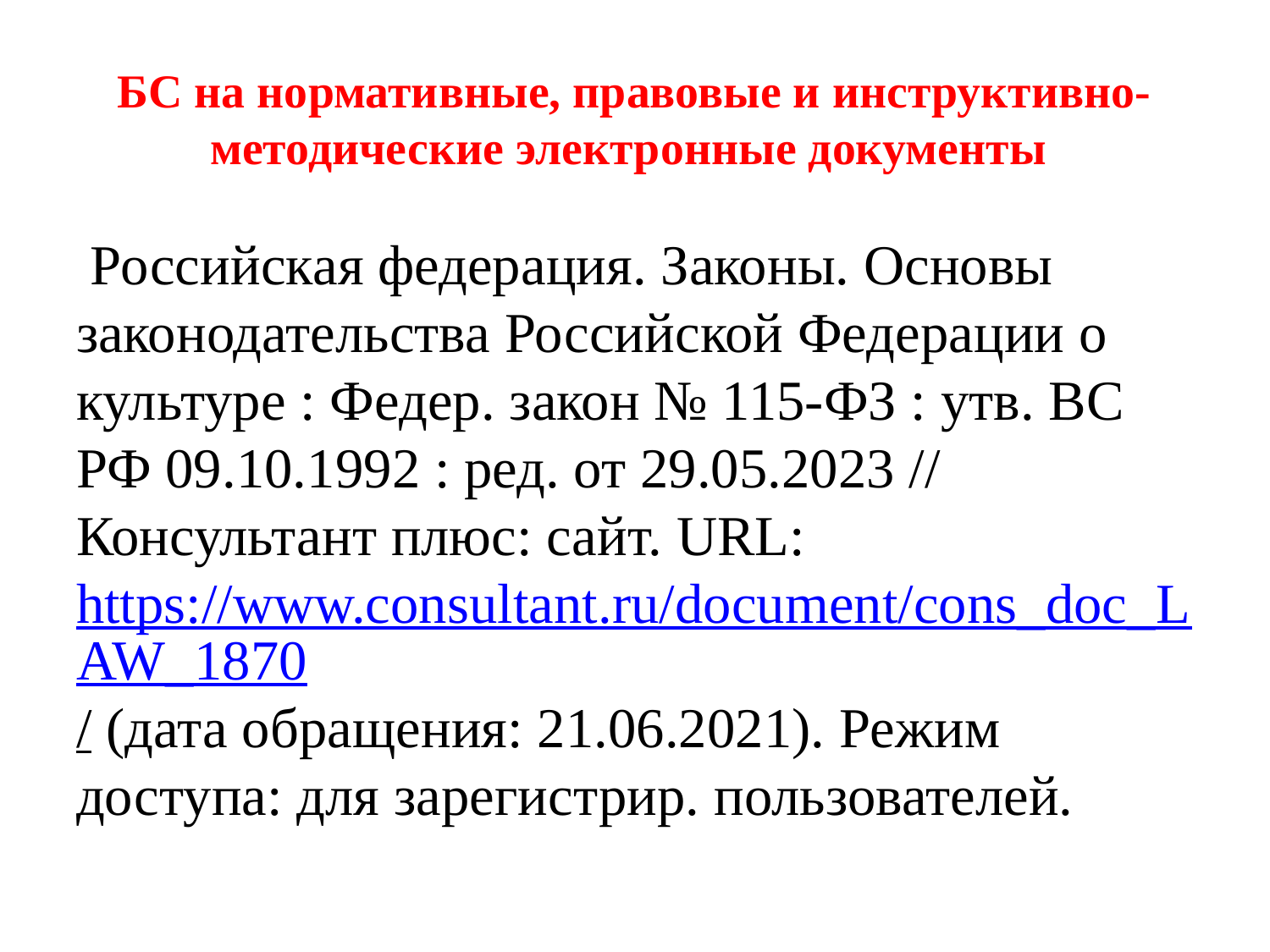

# БС на нормативные, правовые и инструктивно-методические электронные документы
 Российская федерация. Законы. Основы законодательства Российской Федерации о культуре : Федер. закон № 115-ФЗ : утв. ВС РФ 09.10.1992 : ред. от 29.05.2023 // Консультант плюс: сайт. URL: https://www.consultant.ru/document/cons_doc_LAW_1870/ (дата обращения: 21.06.2021). Режим доступа: для зарегистрир. пользователей.